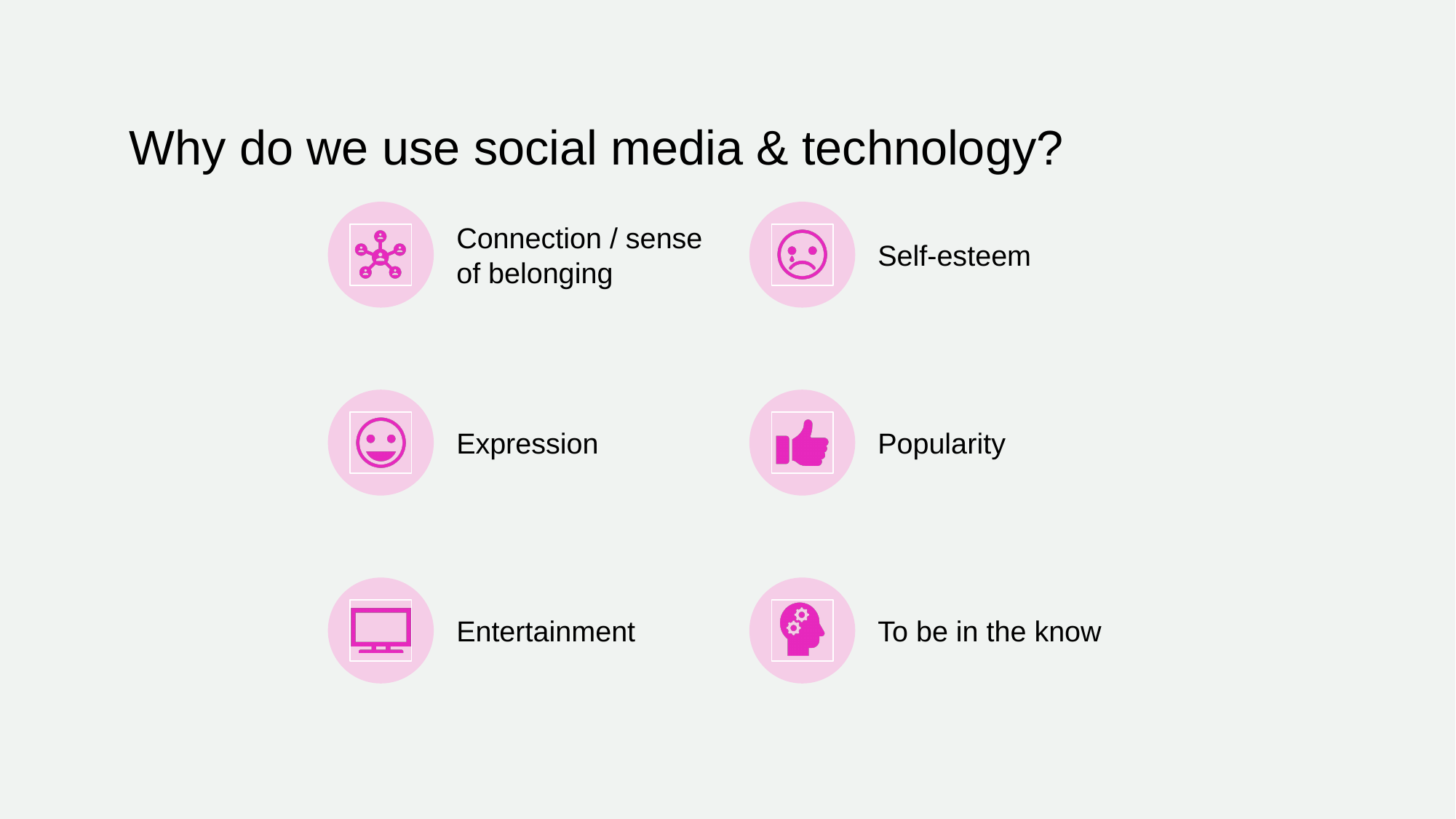

# Why do we use social media & technology?
Connection / sense of belonging
Self-esteem
Expression
Popularity
Entertainment
To be in the know